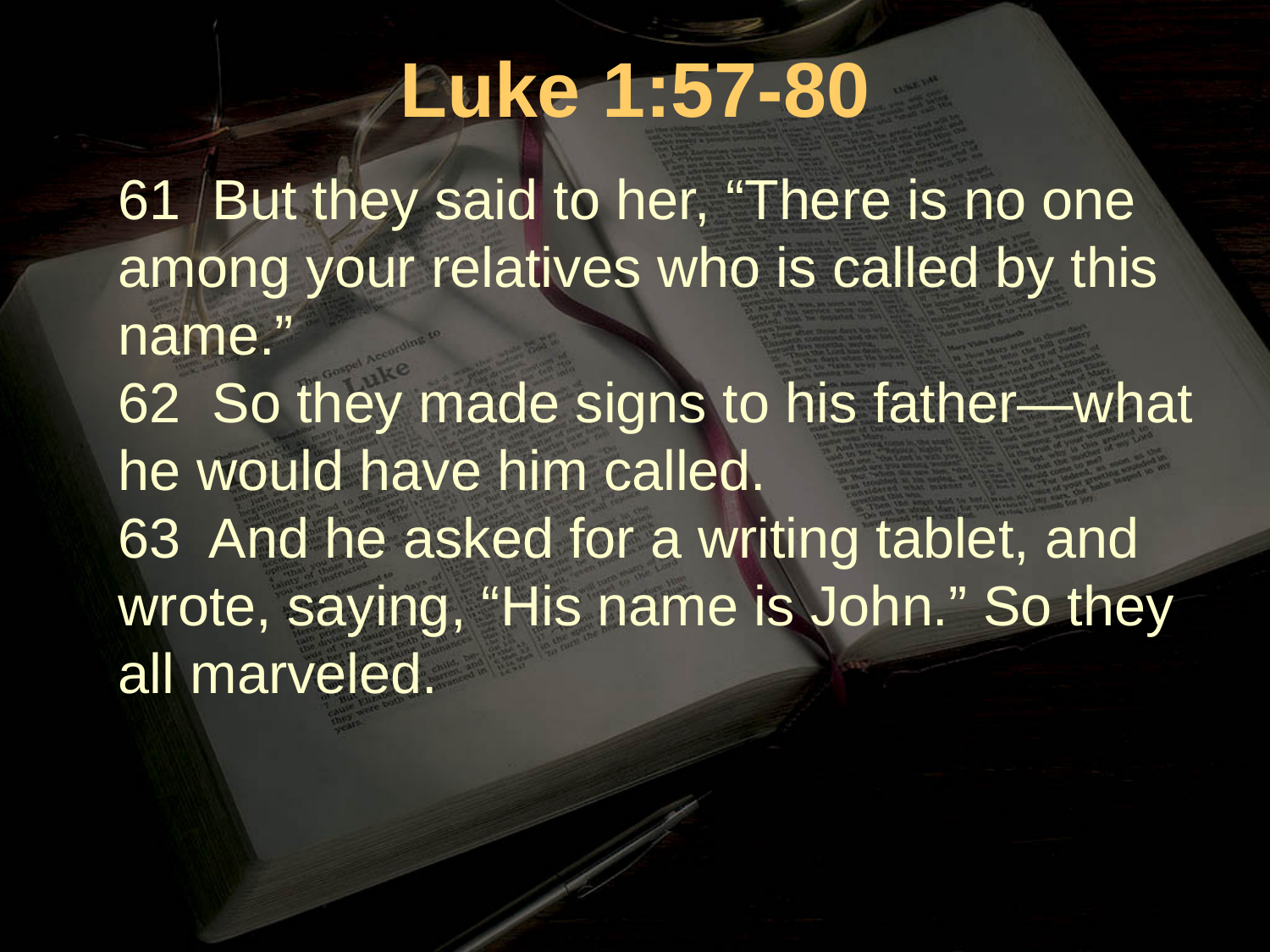

Luke 1:57-80
61  But they said to her, “There is no one among your relatives who is called by this name.”
62  So they made signs to his father—what he would have him called.
63  And he asked for a writing tablet, and wrote, saying, “His name is John.” So they all marveled.